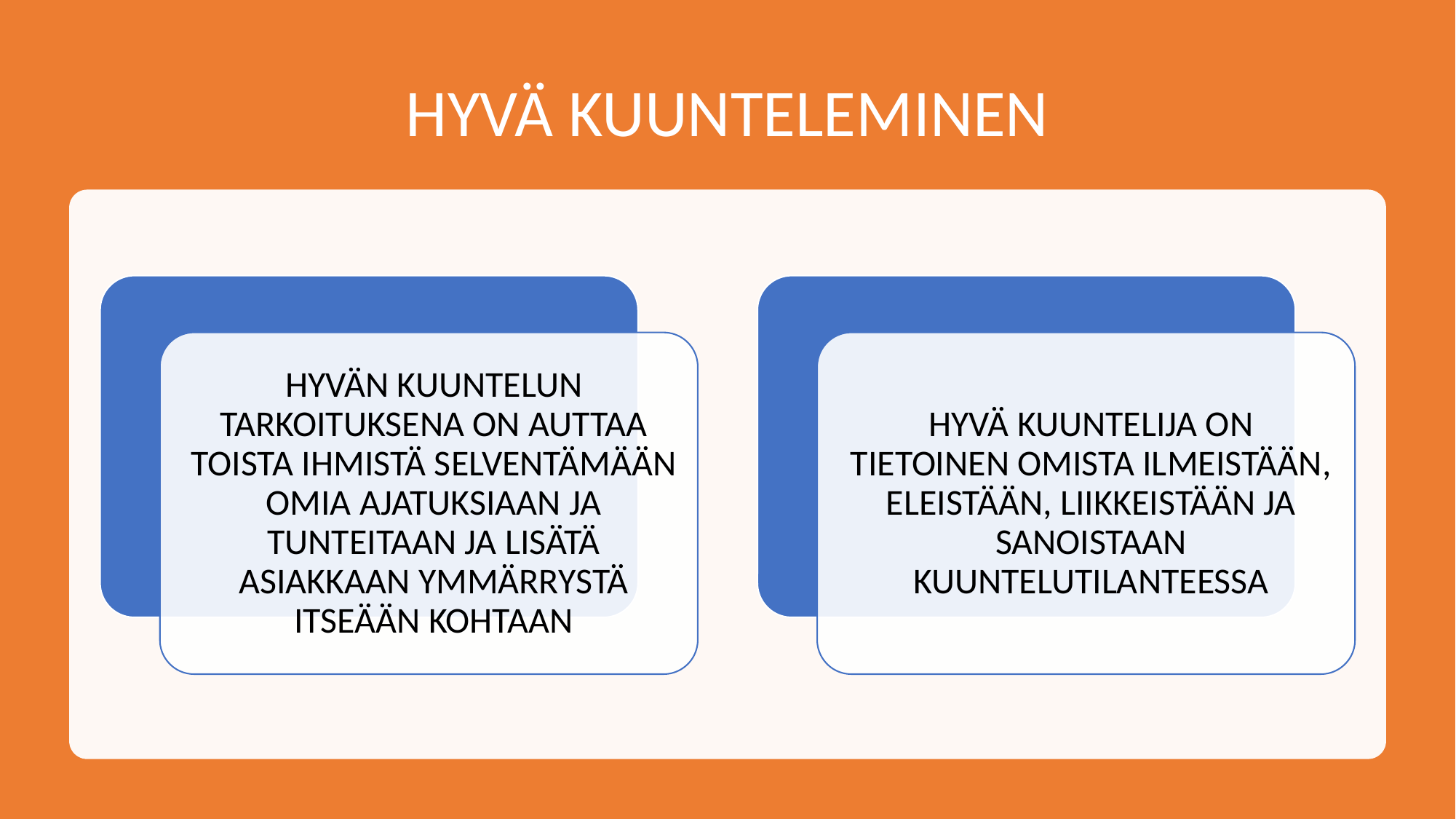

# HYVÄ KUUNTELEMINEN

HYVÄN KUUNTELUN TARKOITUKSENA ON AUTTAA TOISTA IHMISTÄ SELVENTÄMÄÄN OMIA AJATUKSIAAN JA TUNTEITAAN JA LISÄTÄ ASIAKKAAN YMMÄRRYSTÄ ITSEÄÄN KOHTAAN
HYVÄ KUUNTELIJA ON TIETOINEN OMISTA ILMEISTÄÄN, ELEISTÄÄN, LIIKKEISTÄÄN JA SANOISTAAN KUUNTELUTILANTEESSA